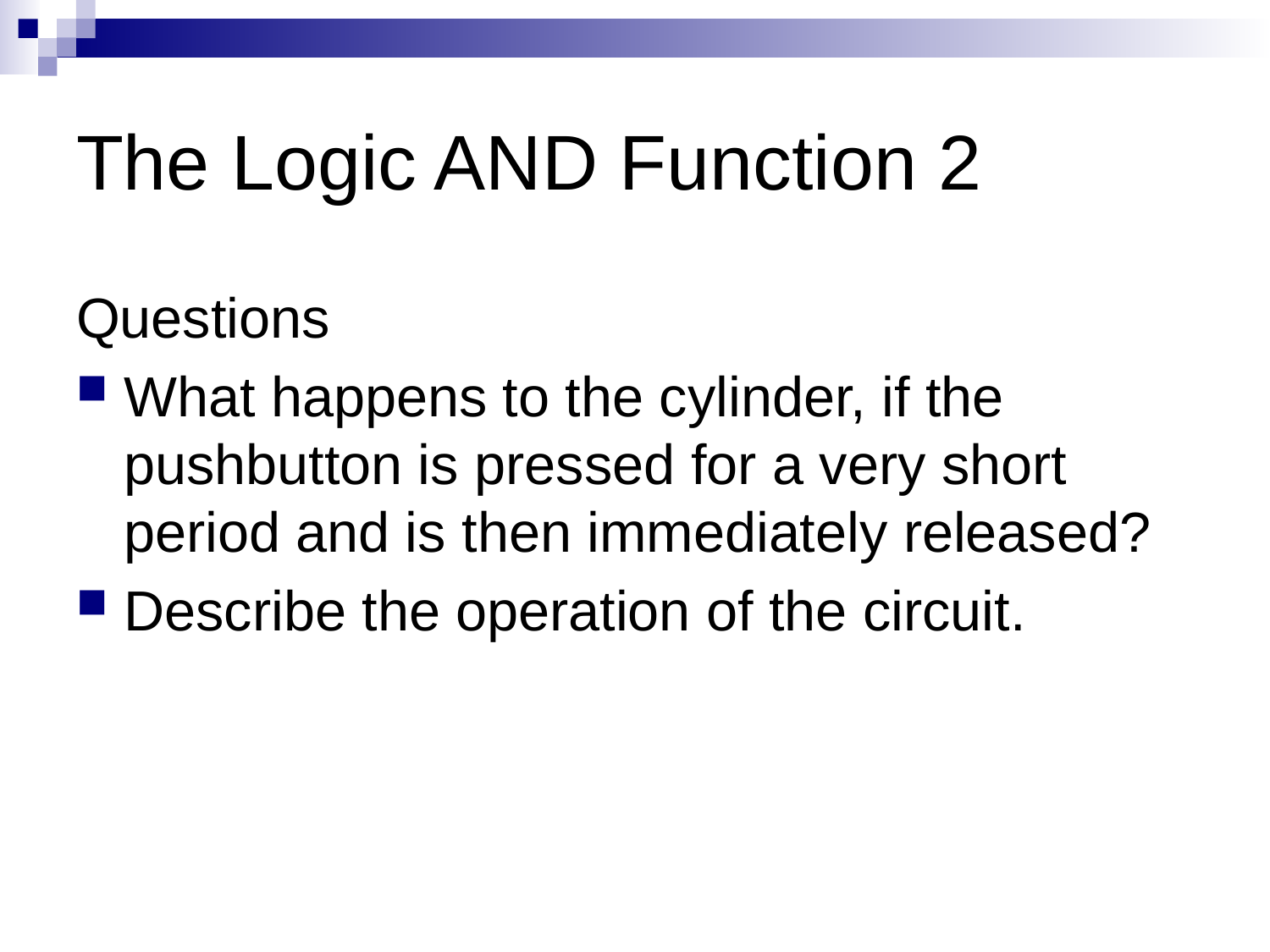

# The Logic AND Function 2
Questions
What happens to the cylinder, if the pushbutton is pressed for a very short period and is then immediately released?
Describe the operation of the circuit.